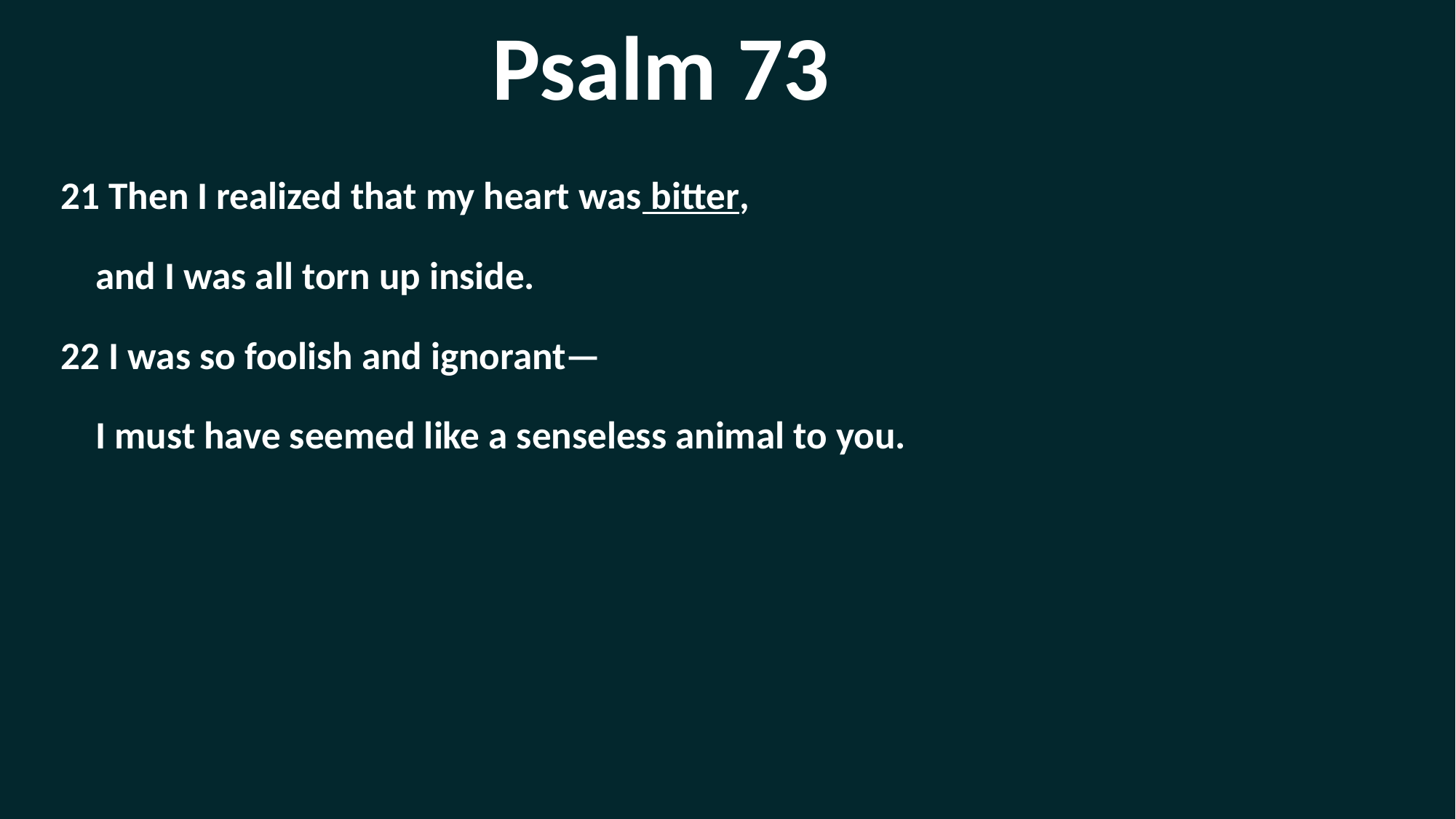

Psalm 73
21 Then I realized that my heart was bitter,
    and I was all torn up inside.
22 I was so foolish and ignorant—
    I must have seemed like a senseless animal to you.